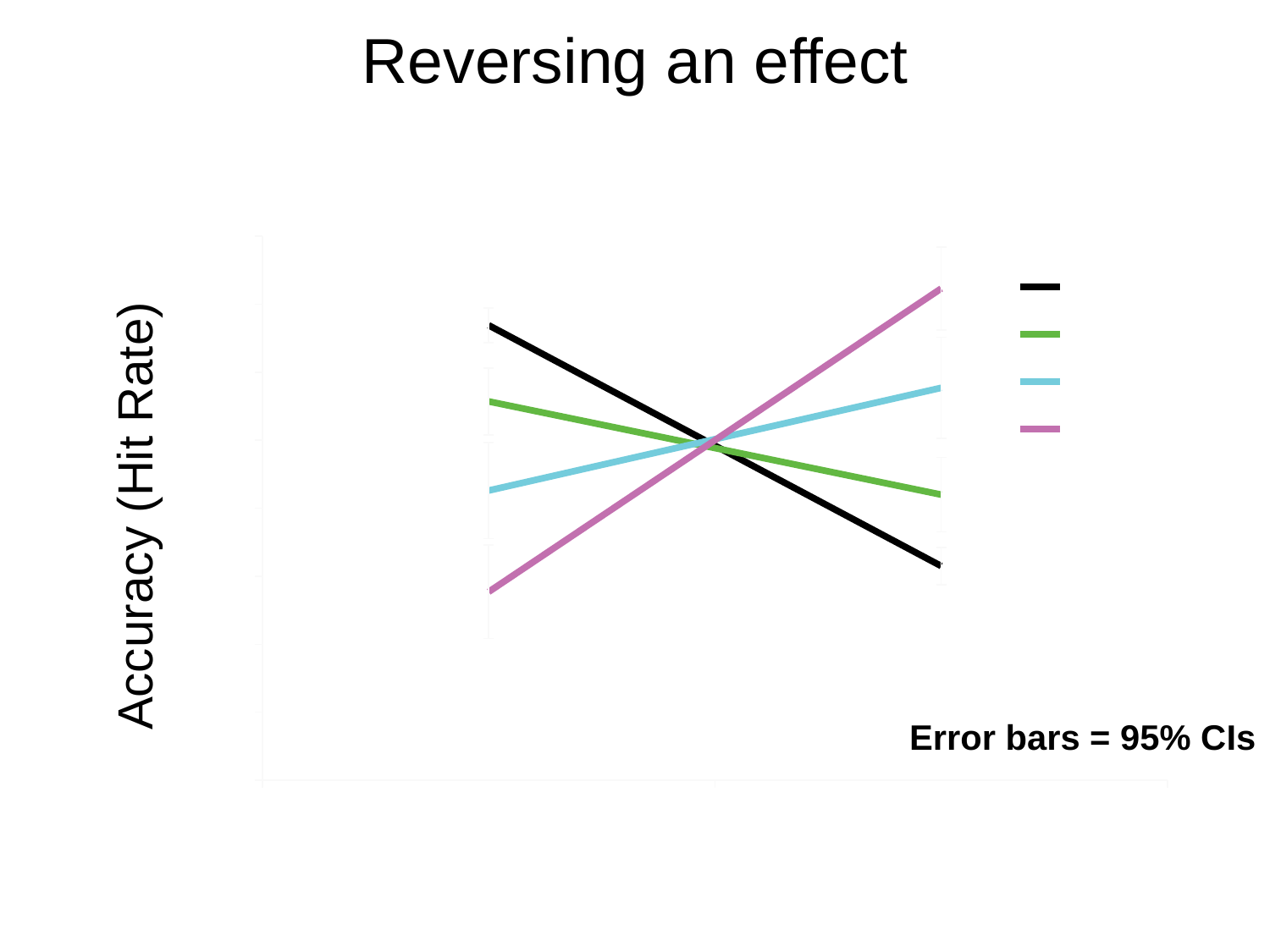

# Reversing an effect

### Chart

| Category | Null | Retain 2 | Retain 4 | Retain 8 |
|---|---|---|---|---|
| 7 distractors | 0.8969 | 0.8857 | 0.8726 | 0.8577 |
| 9 distractors | 0.8615 | 0.872 | 0.8877 | 0.9023 |
Accuracy (Hit Rate)
Error bars = 95% CIs